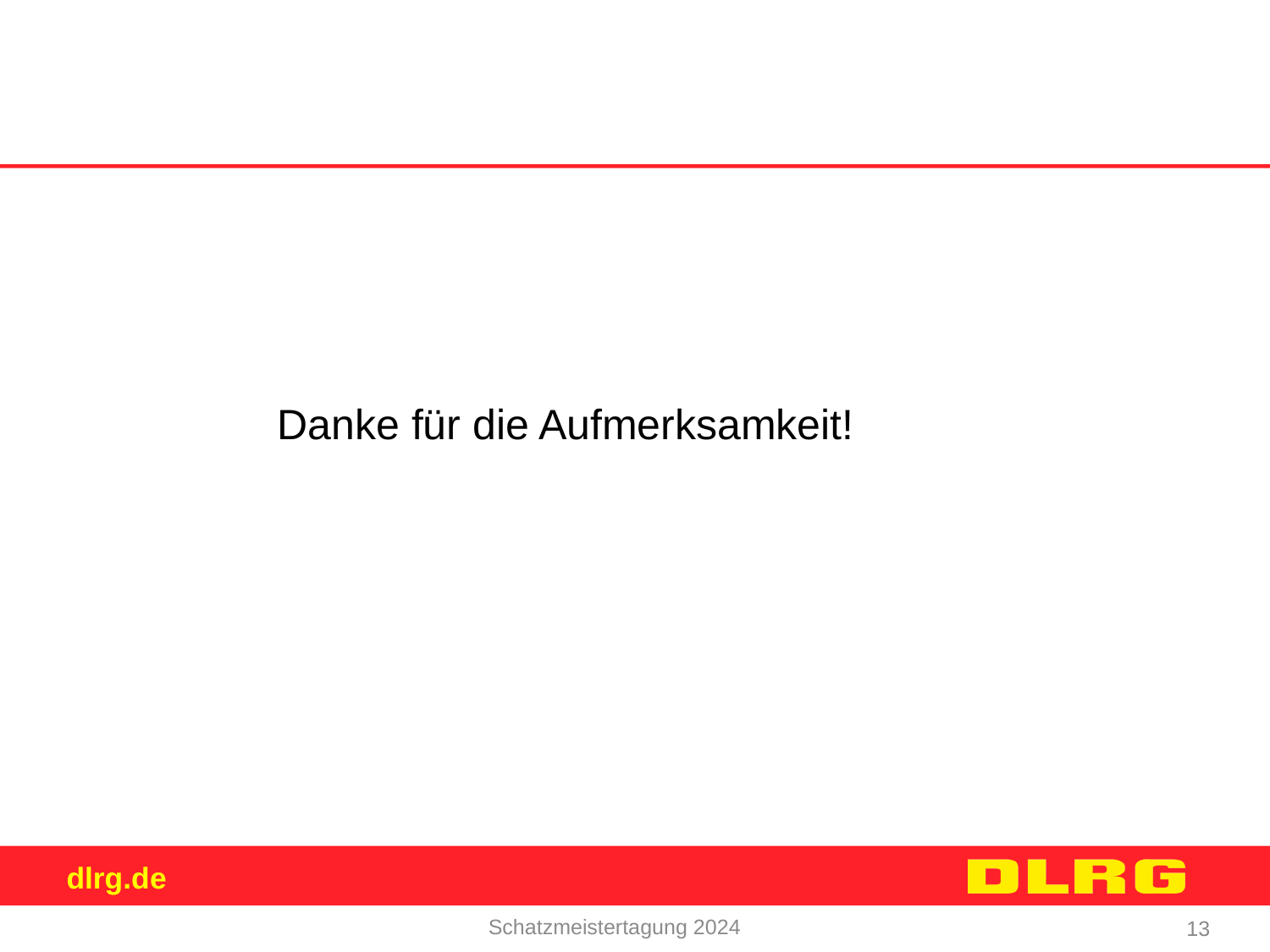

Danke für die Aufmerksamkeit!

Schatzmeistertagung 2024
13